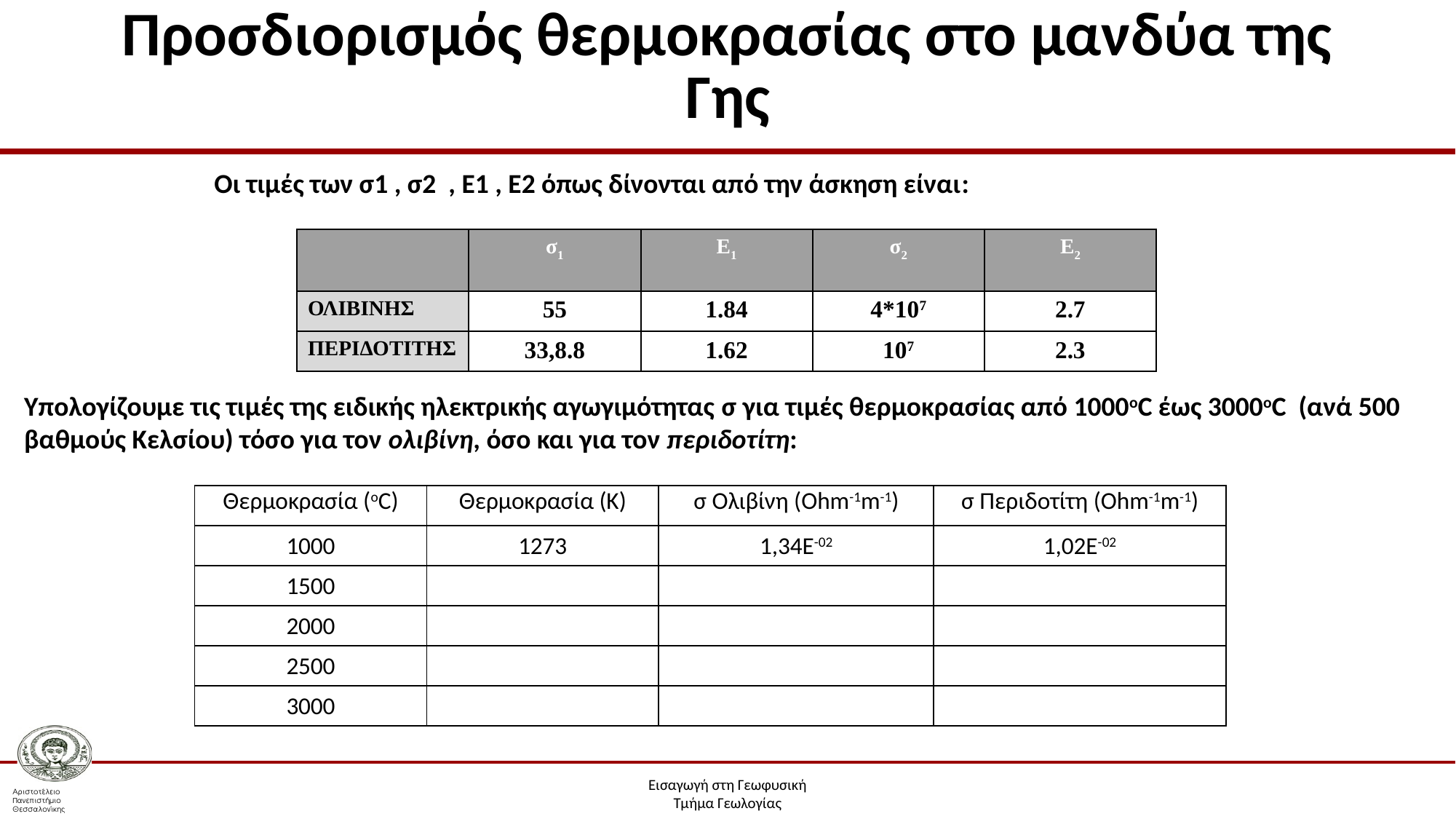

# Προσδιορισμός θερμοκρασίας στο μανδύα της Γης
Οι τιμές των σ1 , σ2  , Ε1 , Ε2 όπως δίνονται από την άσκηση είναι:
|  | σ1 | Ε1 | σ2 | Ε2 |
| --- | --- | --- | --- | --- |
| ΟΛΙΒΙΝΗΣ | 55 | 1.84 | 4\*107 | 2.7 |
| ΠΕΡΙΔΟΤΙΤΗΣ | 33,8.8 | 1.62 | 107 | 2.3 |
Yπολογίζoυμε τις τιμές της ειδικής ηλεκτρικής αγωγιμότητας σ για τιμές θερμοκρασίας από 1000οC έως 3000οC  (ανά 500 βαθμούς Κελσίου) τόσο για τον ολιβίνη, όσο και για τον περιδοτίτη:
| Θερμοκρασία (οC) | Θερμοκρασία (Κ) | σ Ολιβίνη (Ohm-1m-1) | σ Περιδοτίτη (Ohm-1m-1) |
| --- | --- | --- | --- |
| 1000 | 1273 | 1,34E-02 | 1,02E-02 |
| 1500 |  |  |  |
| 2000 |  |  |  |
| 2500 |  |  |  |
| 3000 |  |  |  |